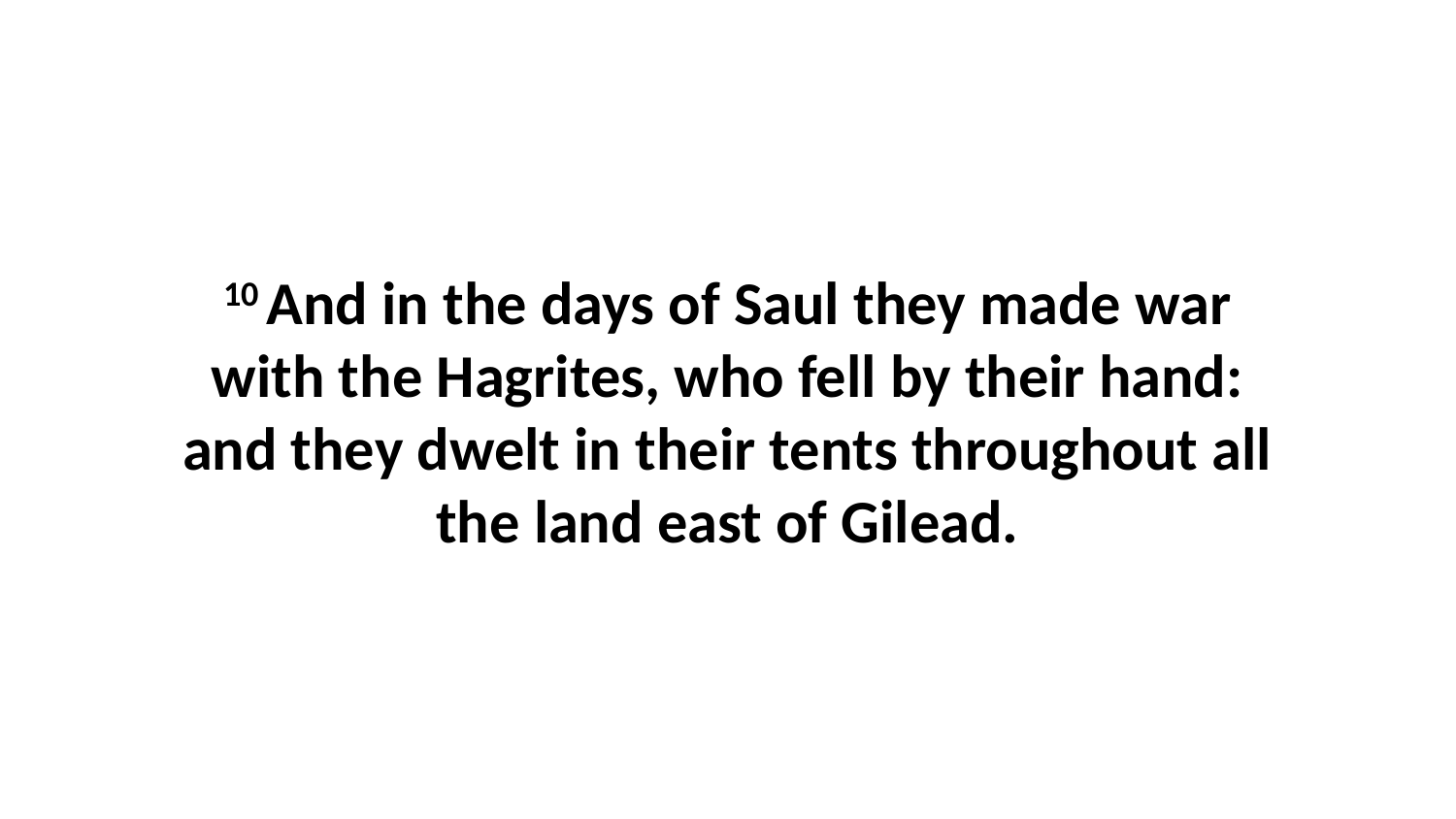

10 And in the days of Saul they made war with the Hagrites, who fell by their hand: and they dwelt in their tents throughout all the land east of Gilead.